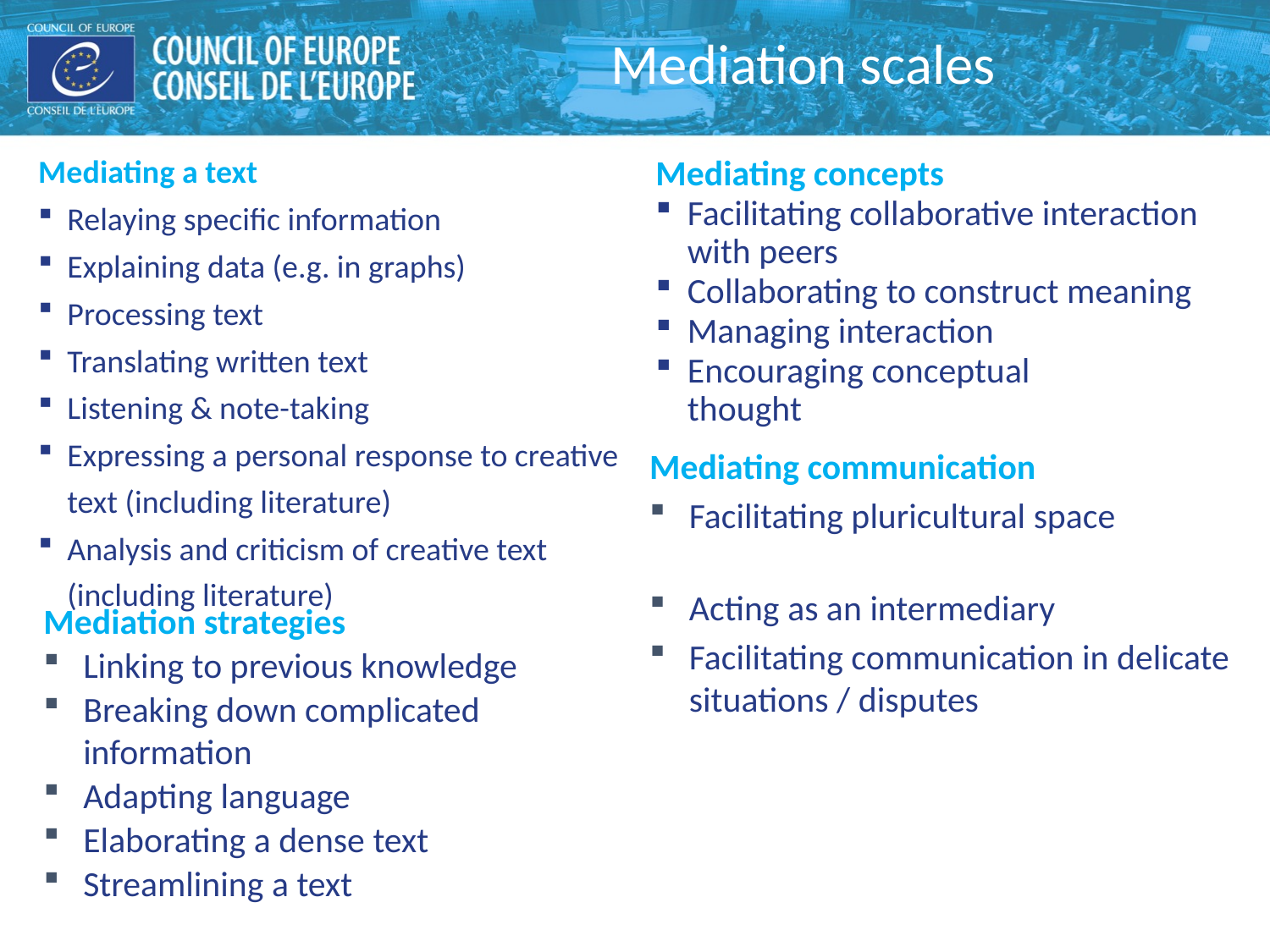

Mediation scales
Mediating a text
Relaying specific information
Explaining data (e.g. in graphs)
Processing text
Translating written text
Listening & note-taking
Expressing a personal response to creative text (including literature)
Analysis and criticism of creative text (including literature)

Mediating concepts
Facilitating collaborative interaction with peers
Collaborating to construct meaning
Managing interaction
Encouraging conceptual
thought
Mediating communication
Facilitating pluricultural space
Acting as an intermediary
Facilitating communication in delicate situations / disputes

Mediation strategies
Linking to previous knowledge
Breaking down complicated information
Adapting language
Elaborating a dense text
Streamlining a text